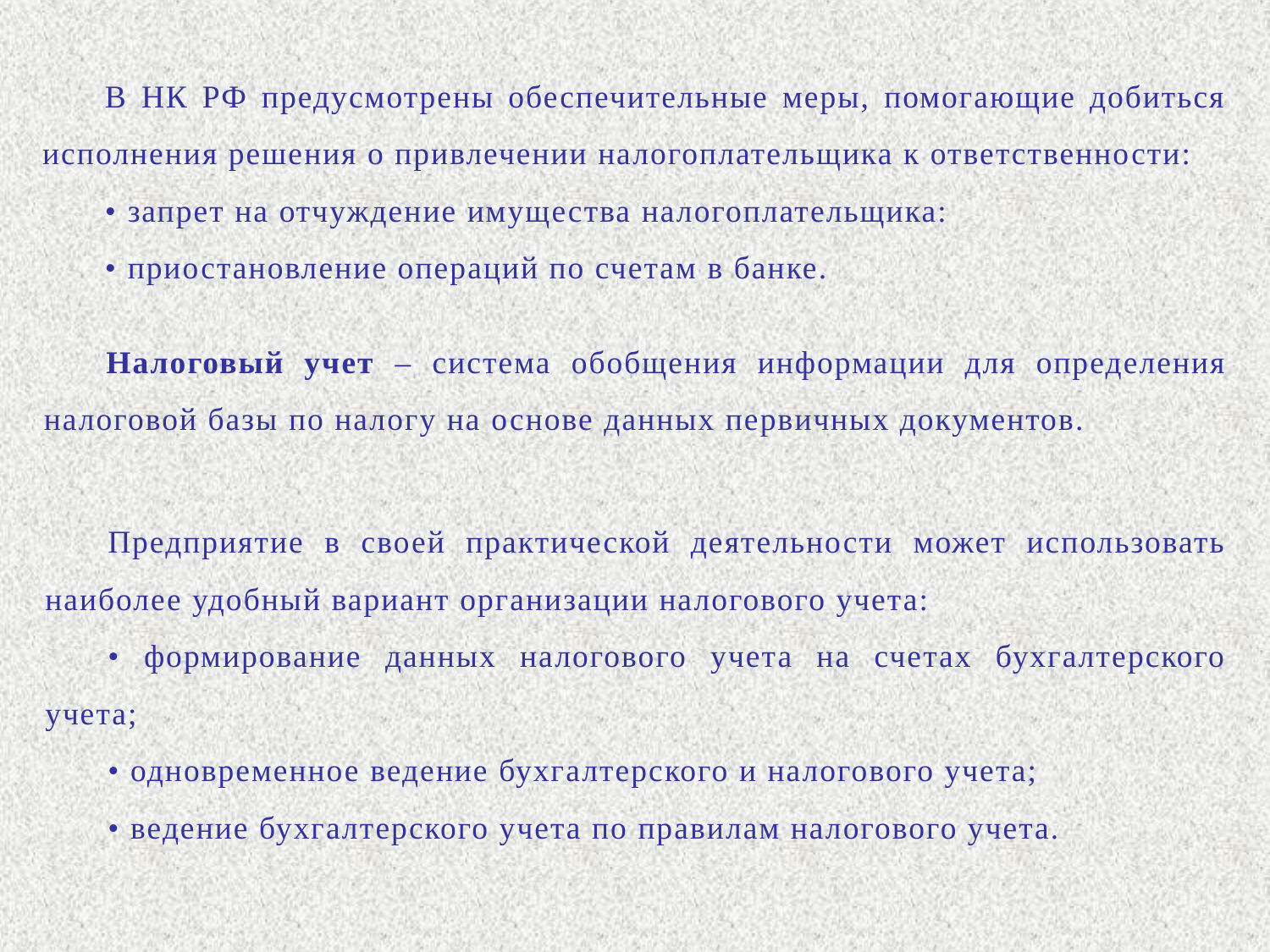

В НК РФ предусмотрены обеспечительные меры, помогающие добиться исполнения решения о привлечении налогоплательщика к ответственности:
• запрет на отчуждение имущества налогоплательщика:
• приостановление операций по счетам в банке.
Налоговый учет – система обобщения информации для определения налоговой базы по налогу на основе данных первичных документов.
Предприятие в своей практической деятельности может использовать наиболее удобный вариант организации налогового учета:
• формирование данных налогового учета на счетах бухгалтерского учета;
• одновременное ведение бухгалтерского и налогового учета;
• ведение бухгалтерского учета по правилам налогового учета.